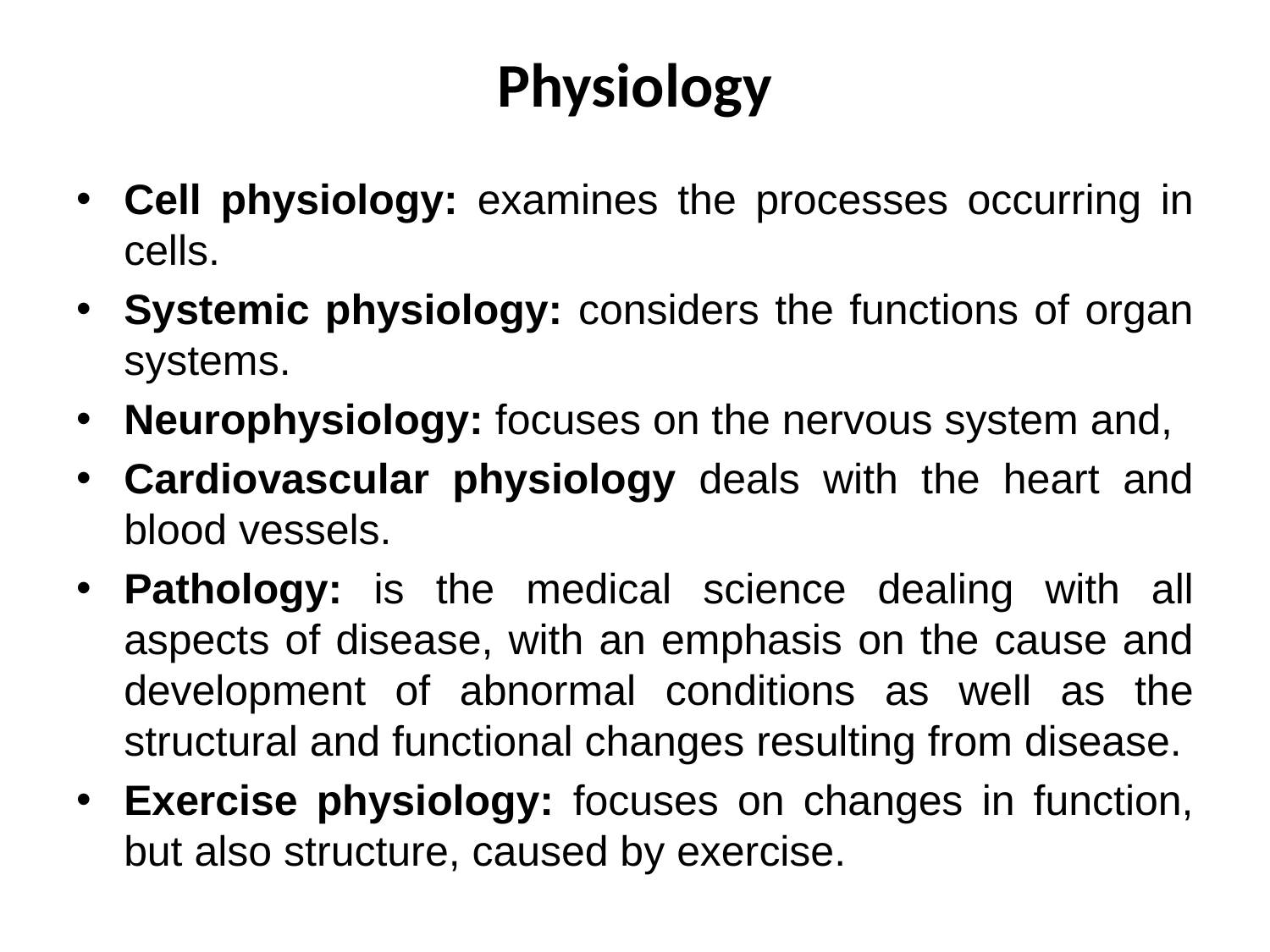

# Physiology
Cell physiology: examines the processes occurring in cells.
Systemic physiology: considers the functions of organ systems.
Neurophysiology: focuses on the nervous system and,
Cardiovascular physiology deals with the heart and blood vessels.
Pathology: is the medical science dealing with all aspects of disease, with an emphasis on the cause and development of abnormal conditions as well as the structural and functional changes resulting from disease.
Exercise physiology: focuses on changes in function, but also structure, caused by exercise.